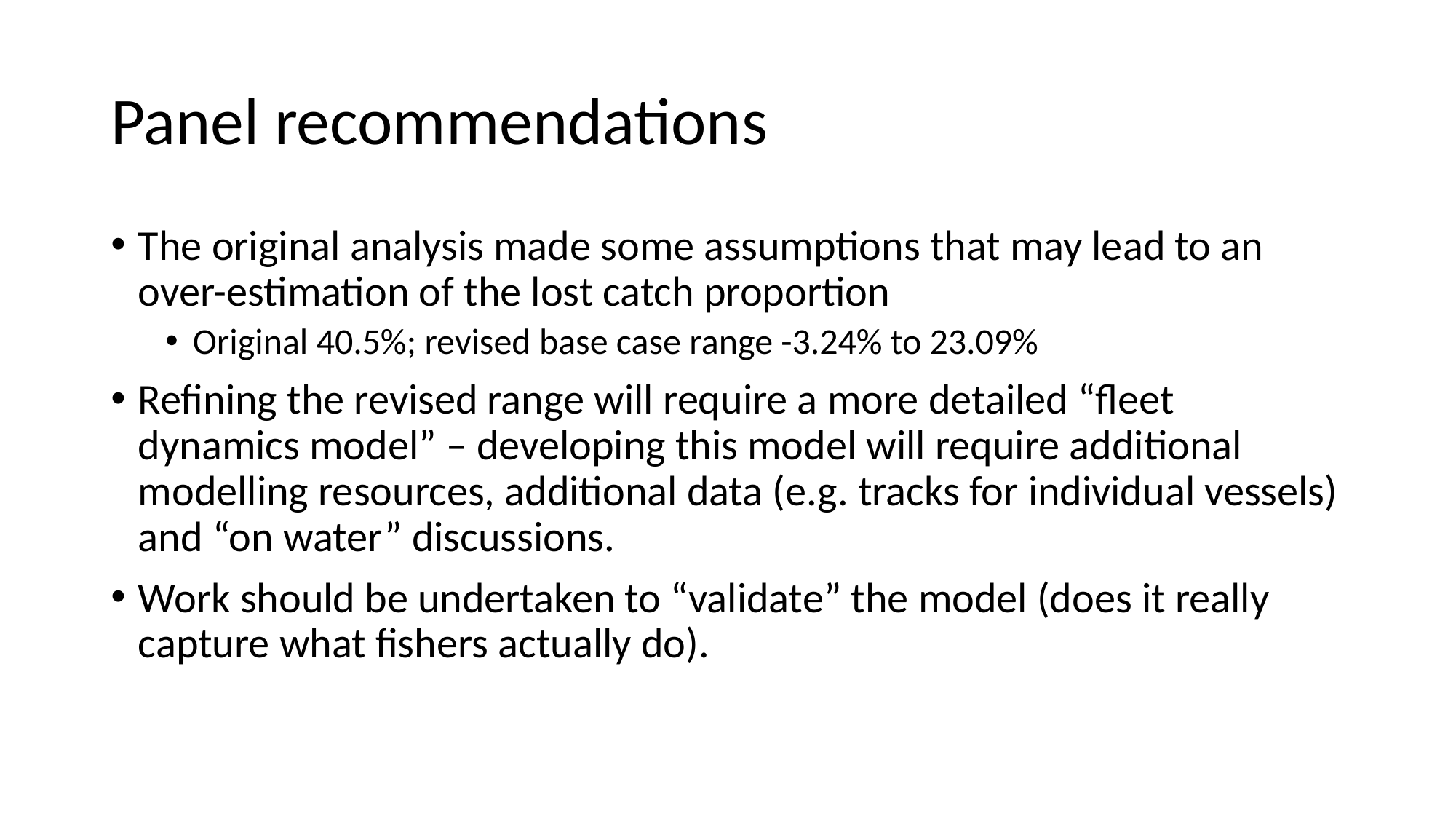

# Panel recommendations
The original analysis made some assumptions that may lead to an over-estimation of the lost catch proportion
Original 40.5%; revised base case range -3.24% to 23.09%
Refining the revised range will require a more detailed “fleet dynamics model” – developing this model will require additional modelling resources, additional data (e.g. tracks for individual vessels) and “on water” discussions.
Work should be undertaken to “validate” the model (does it really capture what fishers actually do).